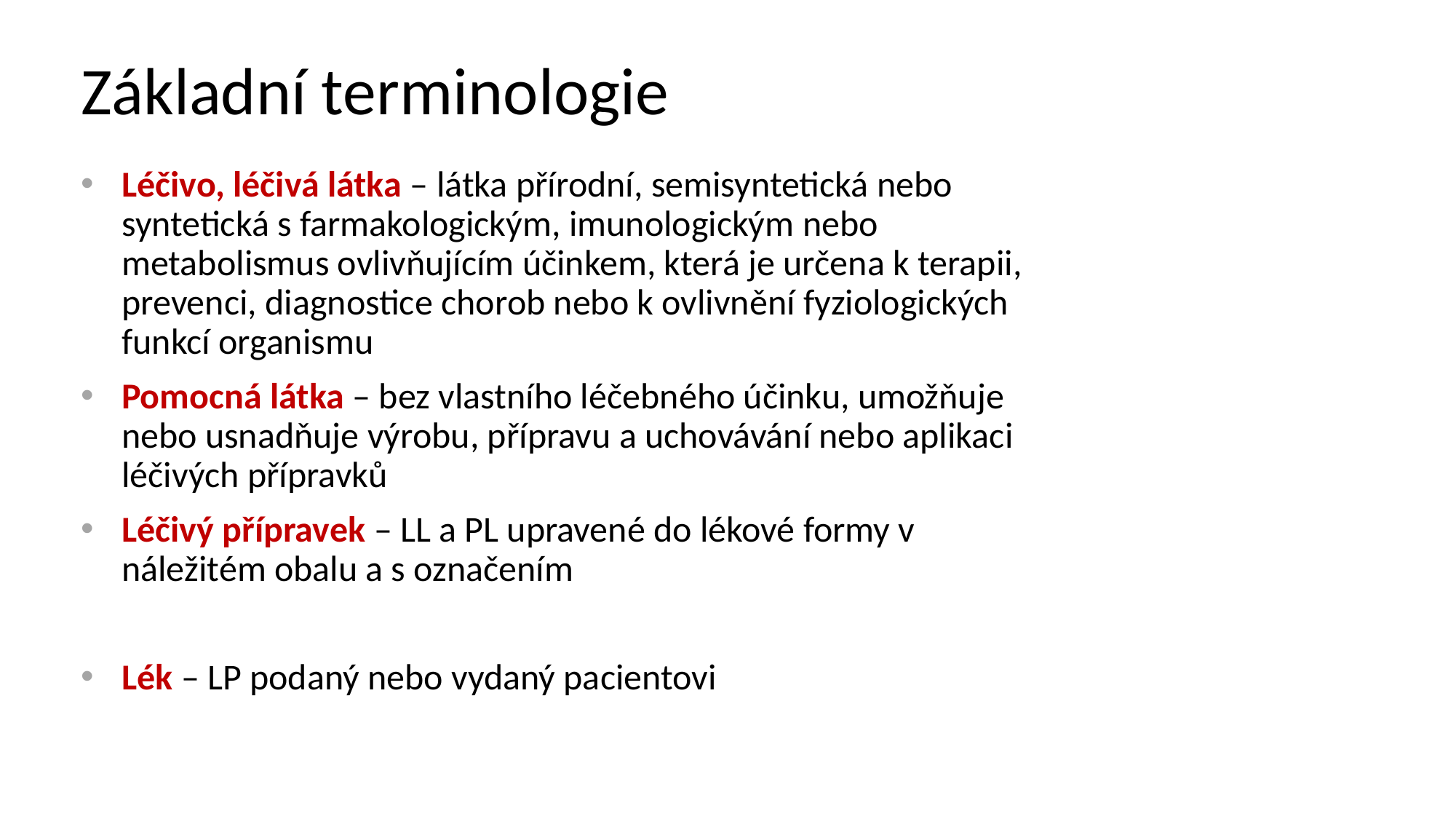

# Základní terminologie
Léčivo, léčivá látka – látka přírodní, semisyntetická nebo syntetická s farmakologickým, imunologickým nebo metabolismus ovlivňujícím účinkem, která je určena k terapii, prevenci, diagnostice chorob nebo k ovlivnění fyziologických funkcí organismu
Pomocná látka – bez vlastního léčebného účinku, umožňuje nebo usnadňuje výrobu, přípravu a uchovávání nebo aplikaci léčivých přípravků
Léčivý přípravek – LL a PL upravené do lékové formy v náležitém obalu a s označením

Lék – LP podaný nebo vydaný pacientovi